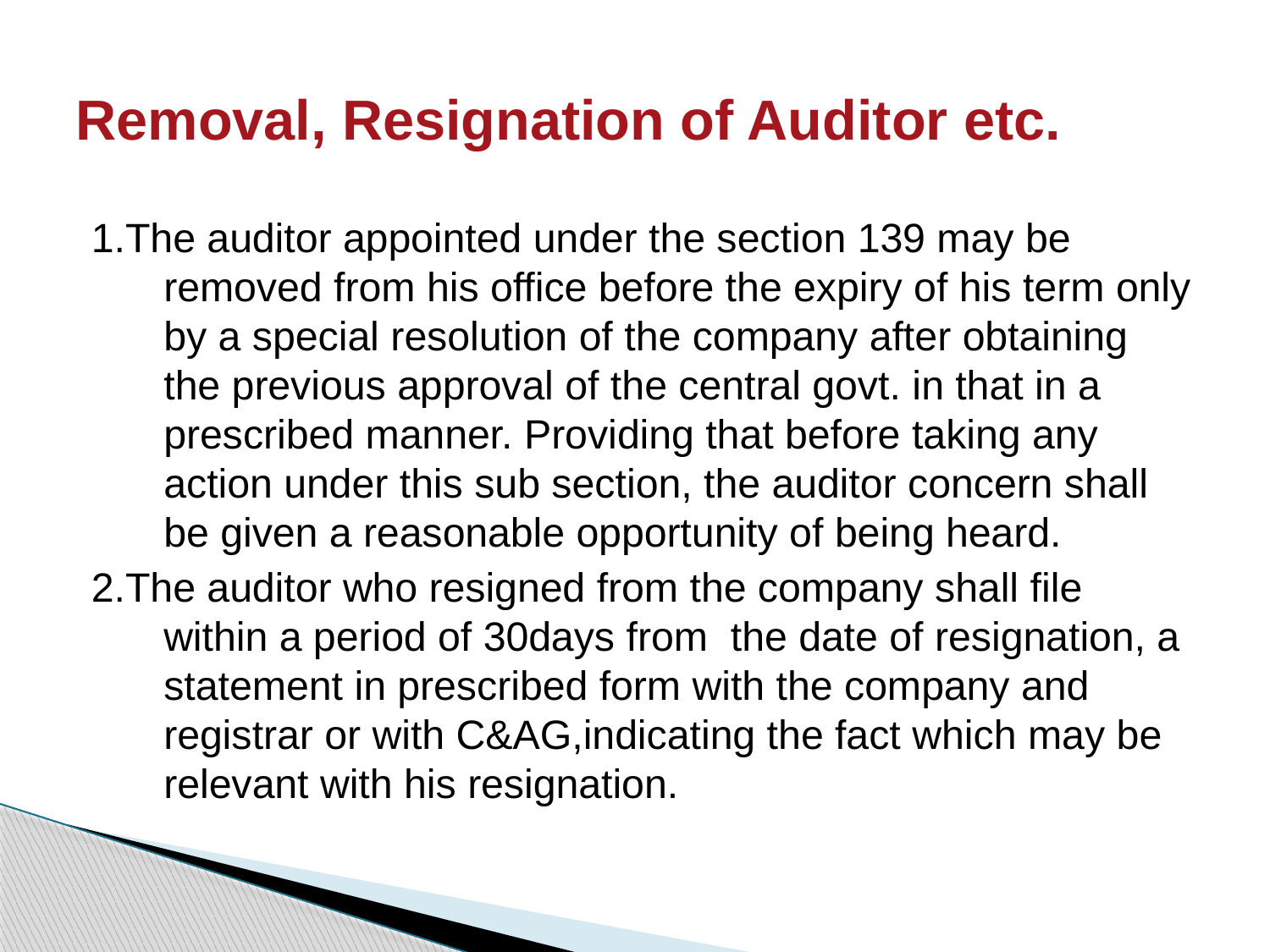

# Removal, Resignation of Auditor etc.
1.The auditor appointed under the section 139 may be removed from his office before the expiry of his term only by a special resolution of the company after obtaining the previous approval of the central govt. in that in a prescribed manner. Providing that before taking any action under this sub section, the auditor concern shall be given a reasonable opportunity of being heard.
2.The auditor who resigned from the company shall file within a period of 30days from  the date of resignation, a statement in prescribed form with the company and registrar or with C&AG,indicating the fact which may be relevant with his resignation.